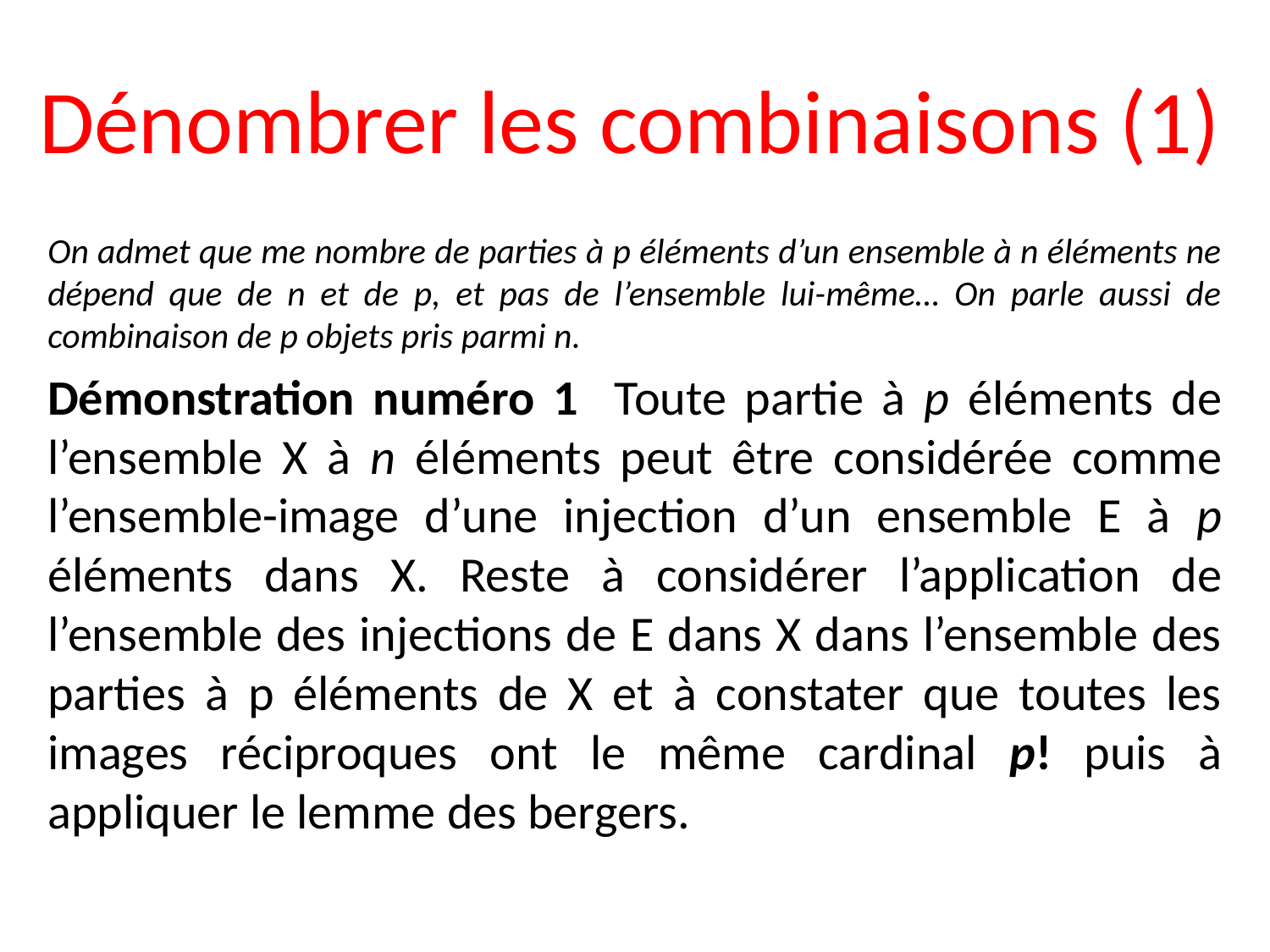

# Dénombrer les combinaisons (1)
On admet que me nombre de parties à p éléments d’un ensemble à n éléments ne dépend que de n et de p, et pas de l’ensemble lui-même… On parle aussi de combinaison de p objets pris parmi n.
Démonstration numéro 1  Toute partie à p éléments de l’ensemble X à n éléments peut être considérée comme l’ensemble-image d’une injection d’un ensemble E à p éléments dans X. Reste à considérer l’application de l’ensemble des injections de E dans X dans l’ensemble des parties à p éléments de X et à constater que toutes les images réciproques ont le même cardinal p! puis à appliquer le lemme des bergers.